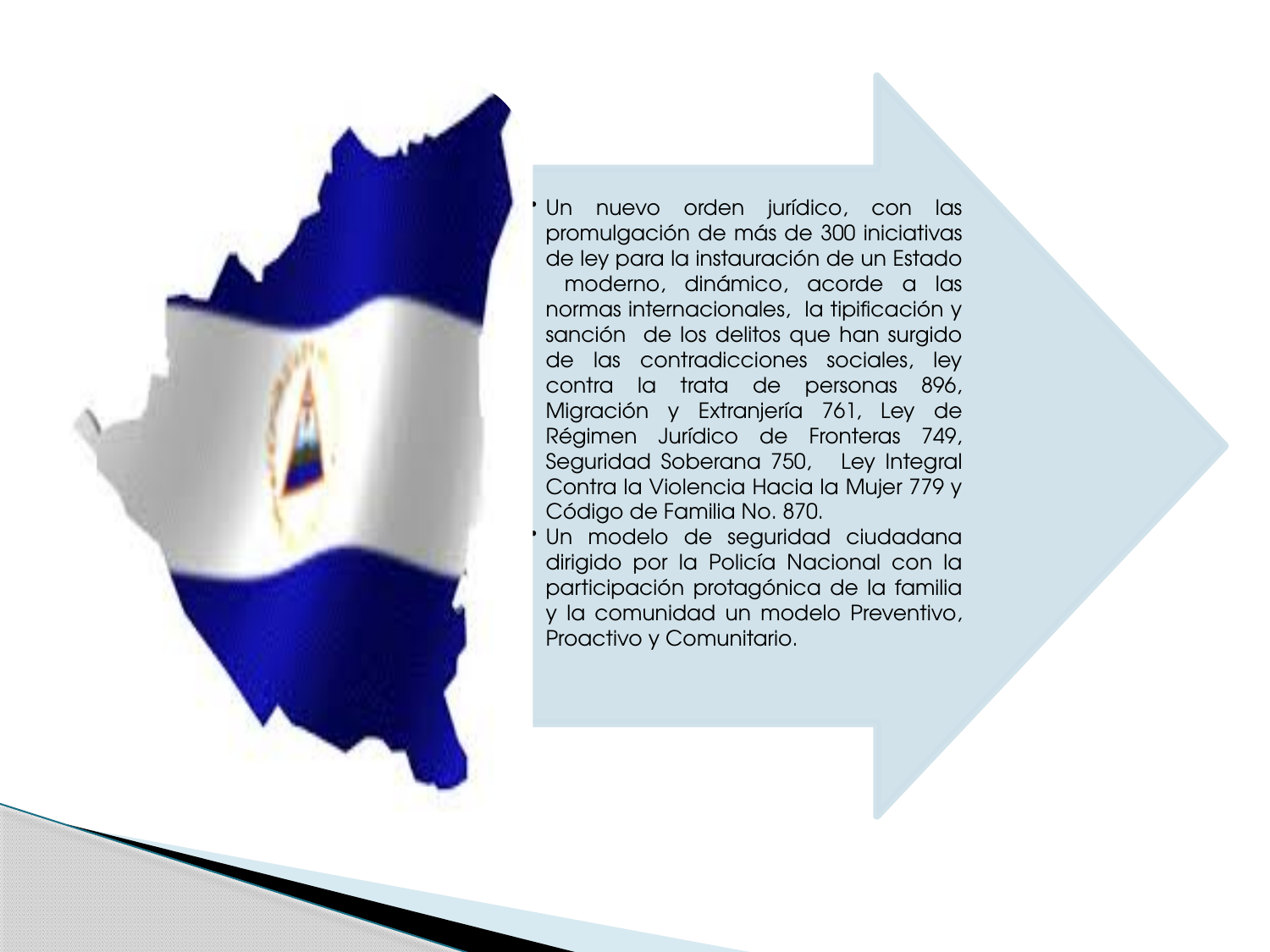

Un nuevo orden jurídico, con las promulgación de más de 300 iniciativas de ley para la instauración de un Estado  moderno, dinámico, acorde a las normas internacionales,  la tipificación y sanción  de los delitos que han surgido de las contradicciones sociales, ley contra la trata de personas 896, Migración y Extranjería 761, Ley de Régimen Jurídico de Fronteras 749, Seguridad Soberana 750,   Ley Integral Contra la Violencia Hacia la Mujer 779 y Código de Familia No. 870.
Un modelo de seguridad ciudadana dirigido por la Policía Nacional con la participación protagónica de la familia y la comunidad un modelo Preventivo, Proactivo y Comunitario.